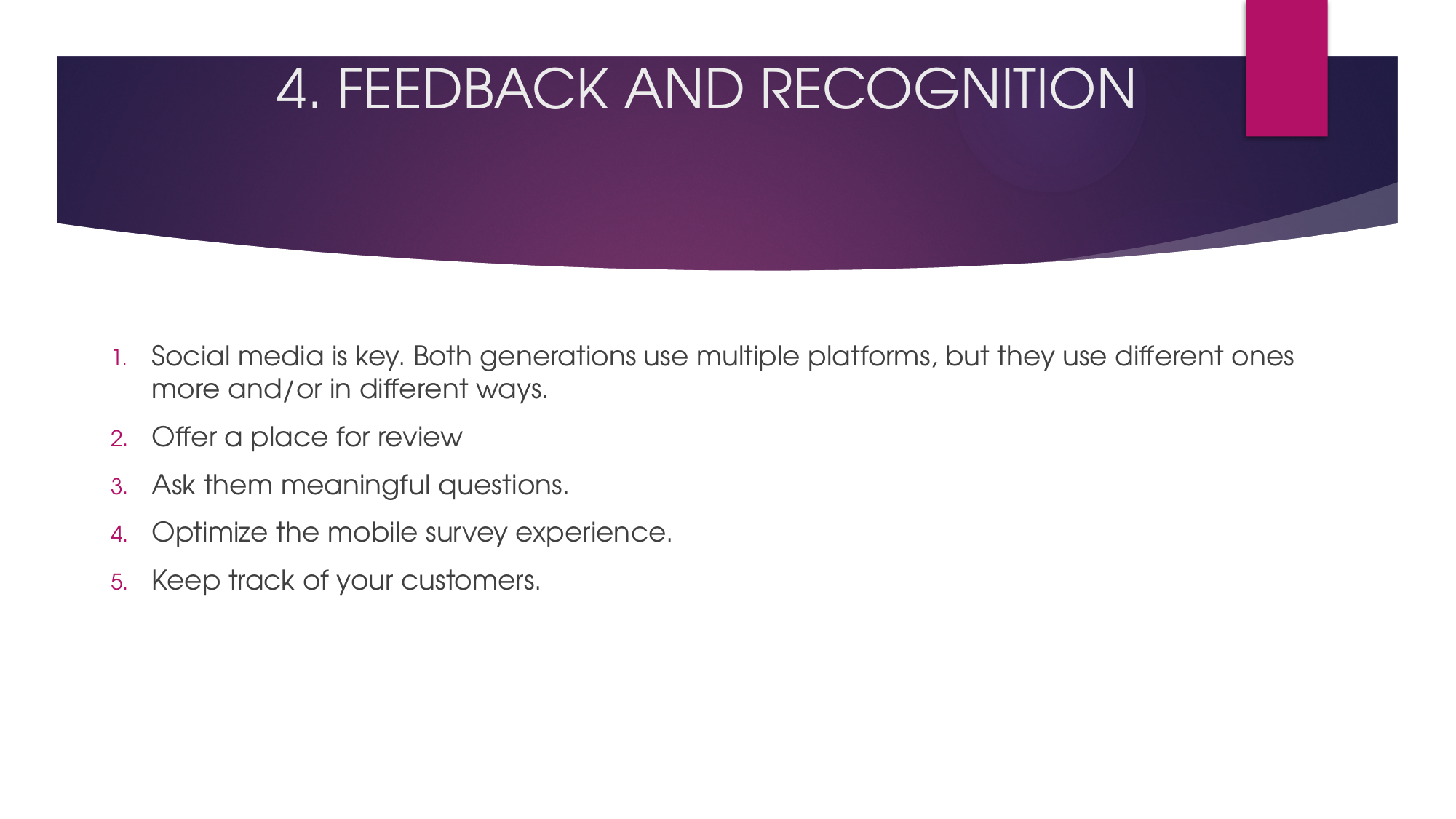

# 4. FEEDBACK AND RECOGNITION

Social media is key. Both generations use multiple platforms, but they use different ones more and/or in different ways.
Offer a place for review
Ask them meaningful questions.
Optimize the mobile survey experience.
Keep track of your customers.